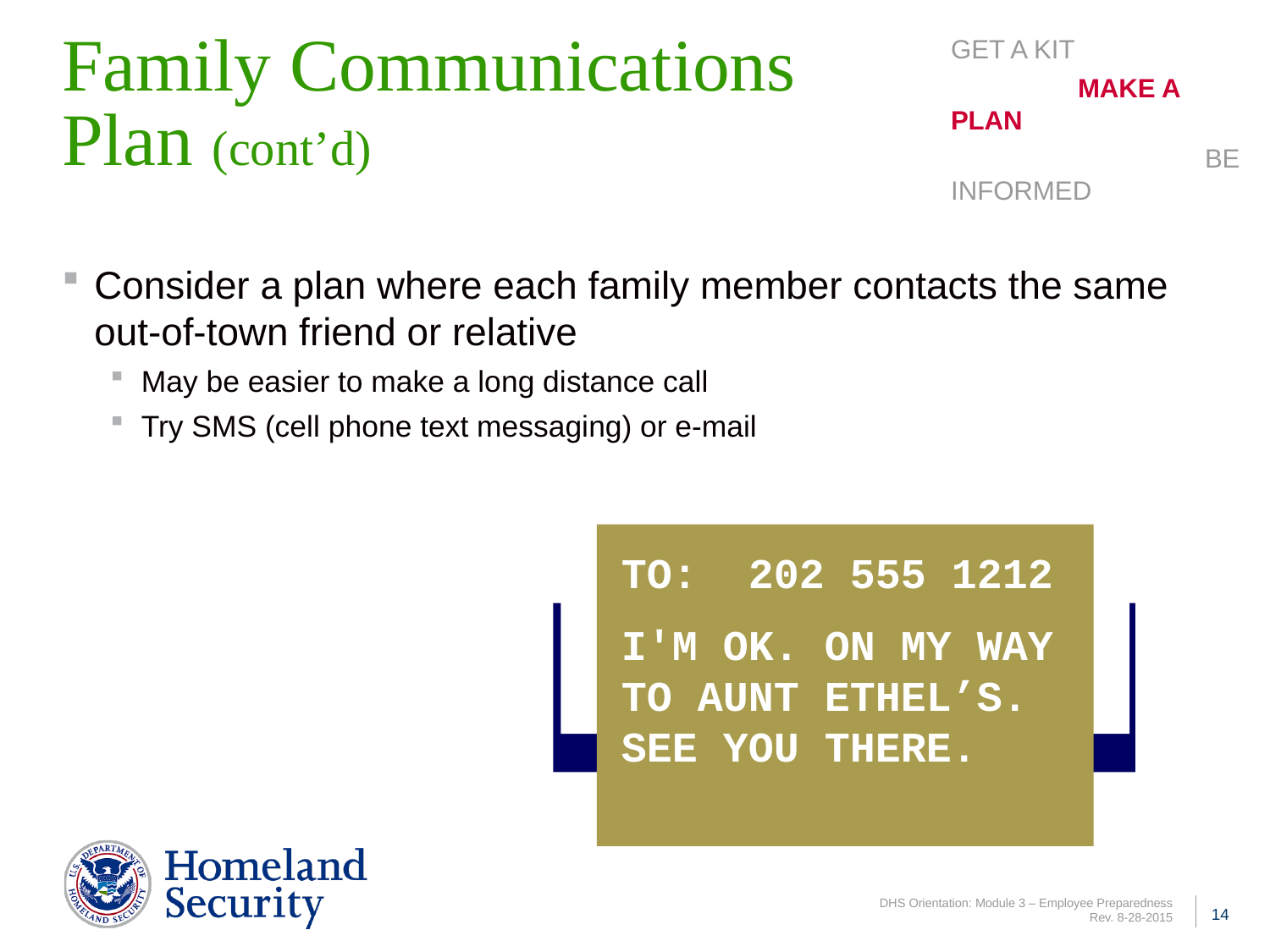

Get a kit
	Make a plan
		Be informed
# Family Communications Plan (cont’d)
Consider a plan where each family member contacts the same out-of-town friend or relative
May be easier to make a long distance call
Try SMS (cell phone text messaging) or e-mail

TO:  202 555 1212
I'm ok. on my way to Aunt Ethel’s. see you there.

14